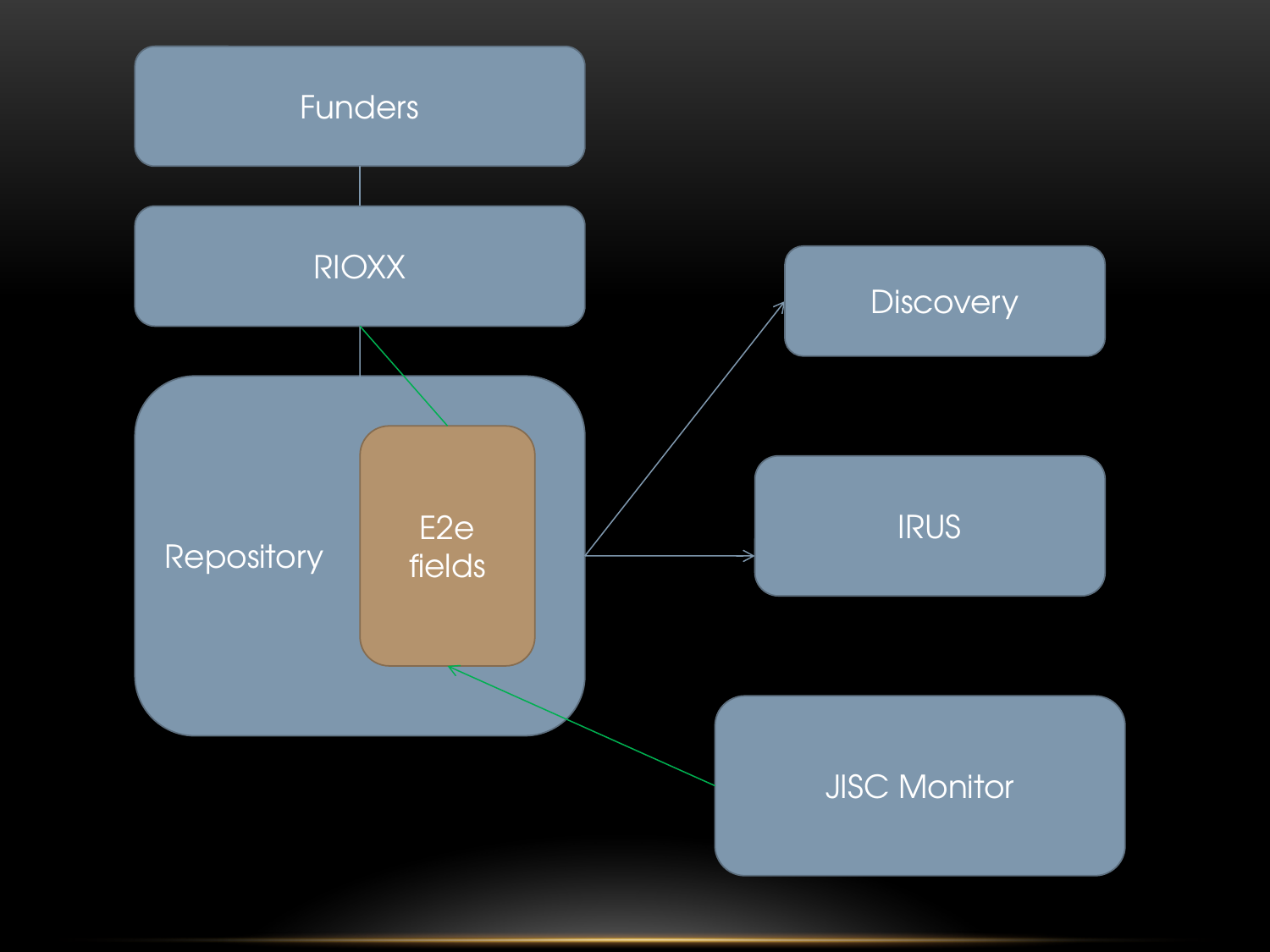

Funders
RIOXX
Discovery
Repository
E2e fields
IRUS
JISC Monitor